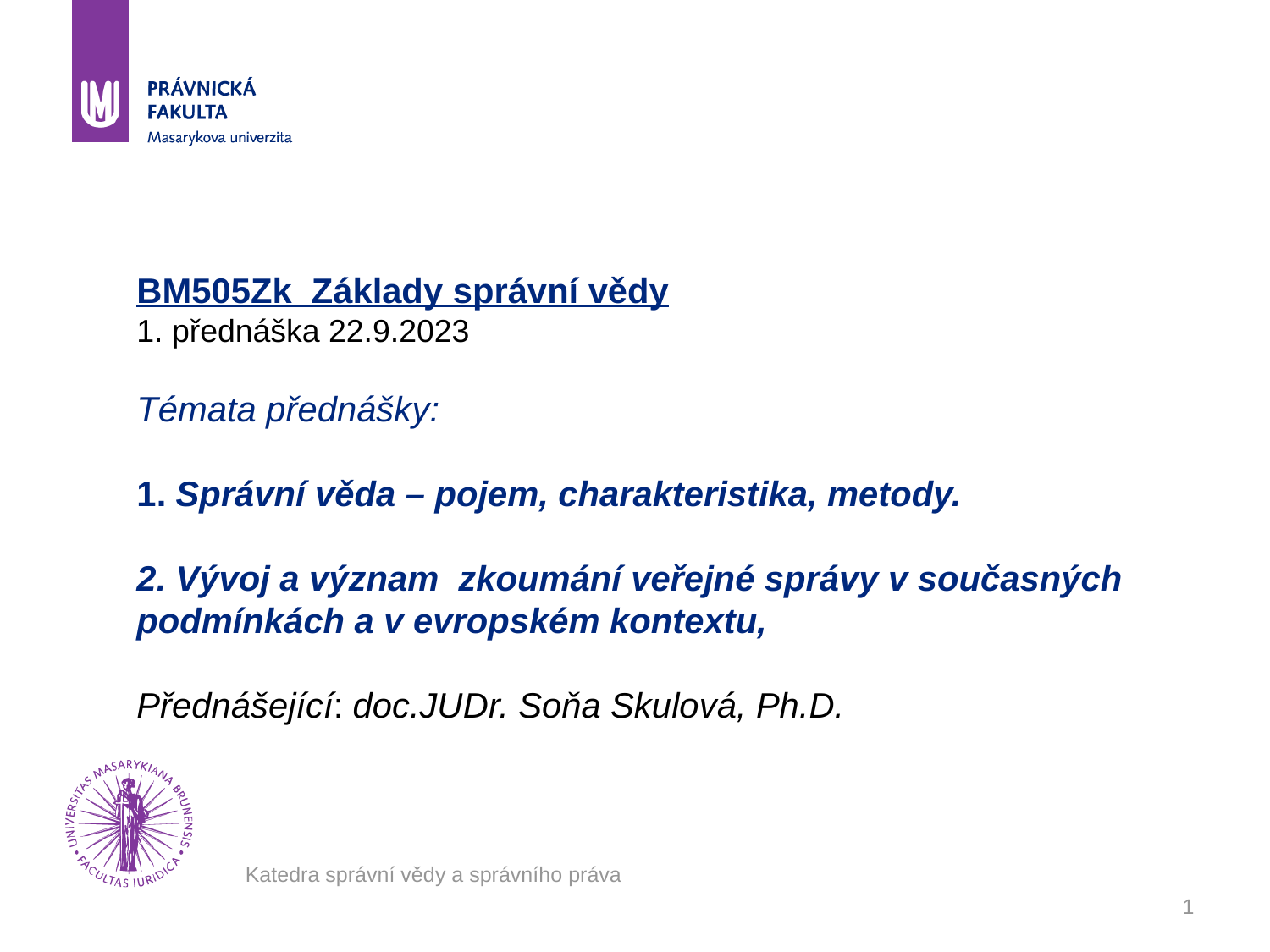

# BM505Zk  Základy správní vědy 1. přednáška 22.9.2023 Témata přednášky: 1. Správní věda – pojem, charakteristika, metody. 2. Vývoj a význam  zkoumání veřejné správy v současných   	podmínkách a v evropském kontextu, Přednášející: doc.JUDr. Soňa Skulová, Ph.D.
Katedra správní vědy a správního práva
1